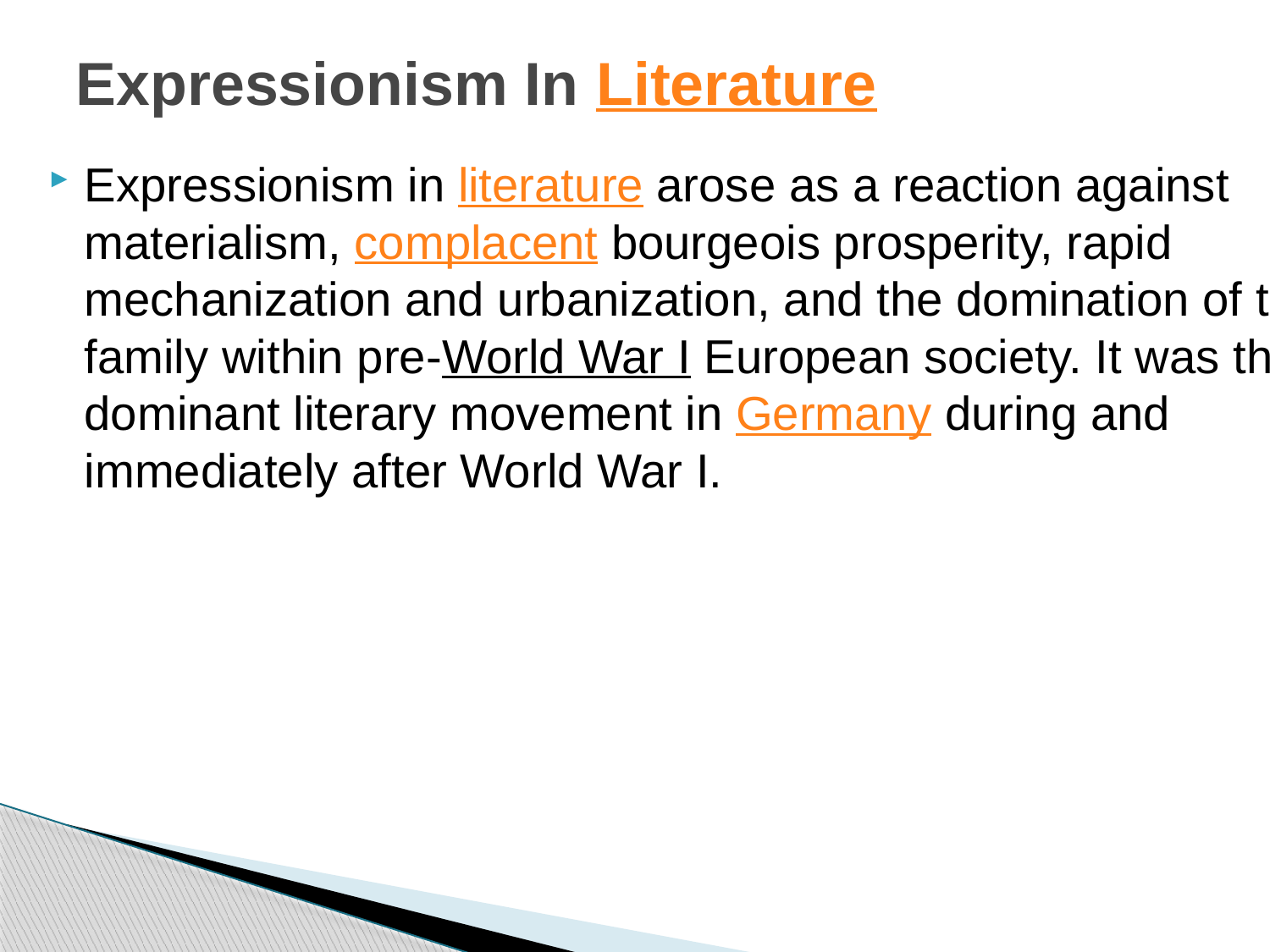

# Expressionism In Literature
Expressionism in literature arose as a reaction against materialism, complacent bourgeois prosperity, rapid mechanization and urbanization, and the domination of the family within pre-World War I European society. It was the dominant literary movement in Germany during and immediately after World War I.